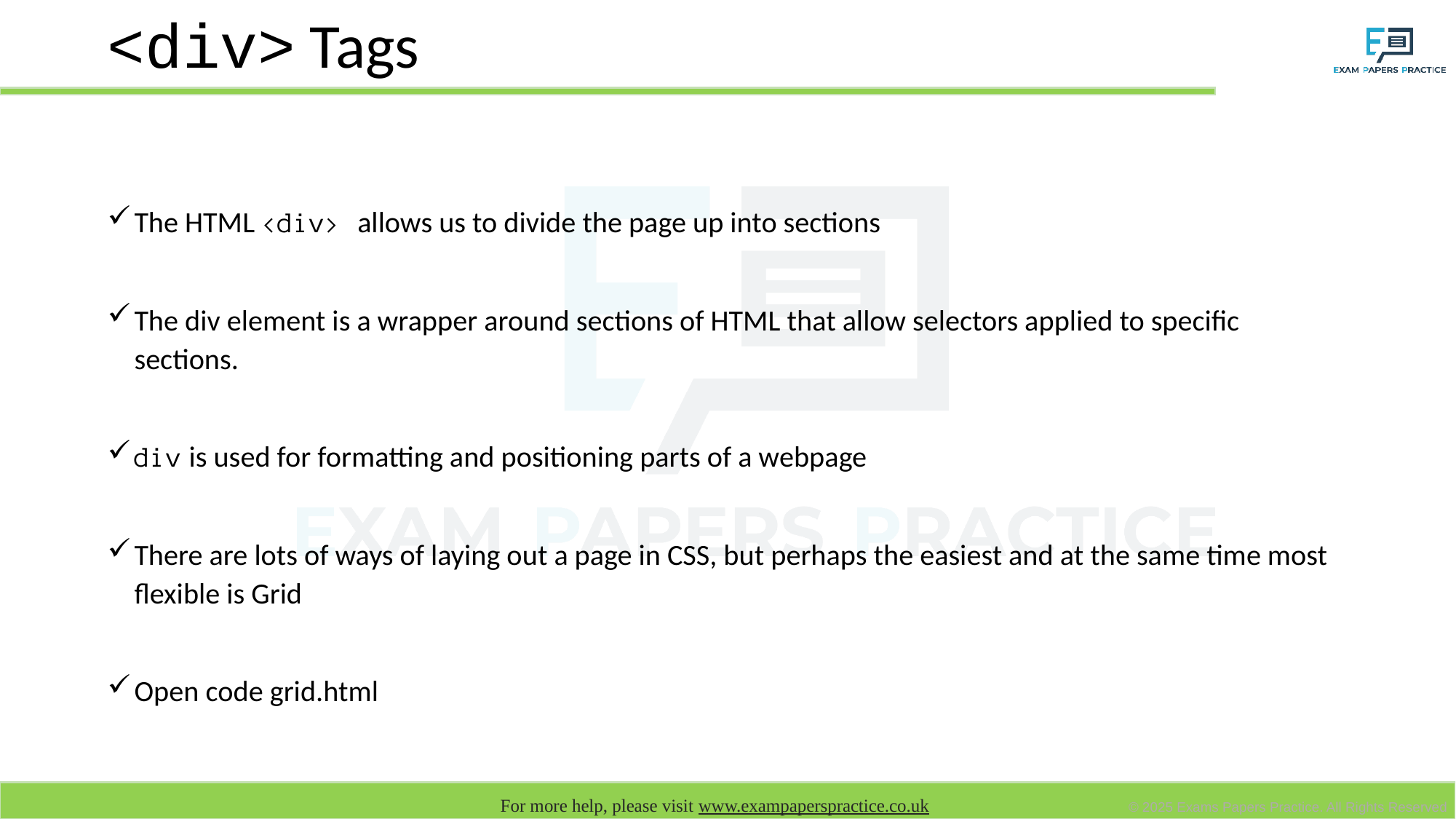

# <div> Tags
The HTML <div> allows us to divide the page up into sections

The div element is a wrapper around sections of HTML that allow selectors applied to specific sections.

div is used for formatting and positioning parts of a webpage

There are lots of ways of laying out a page in CSS, but perhaps the easiest and at the same time most flexible is Grid

Open code grid.html